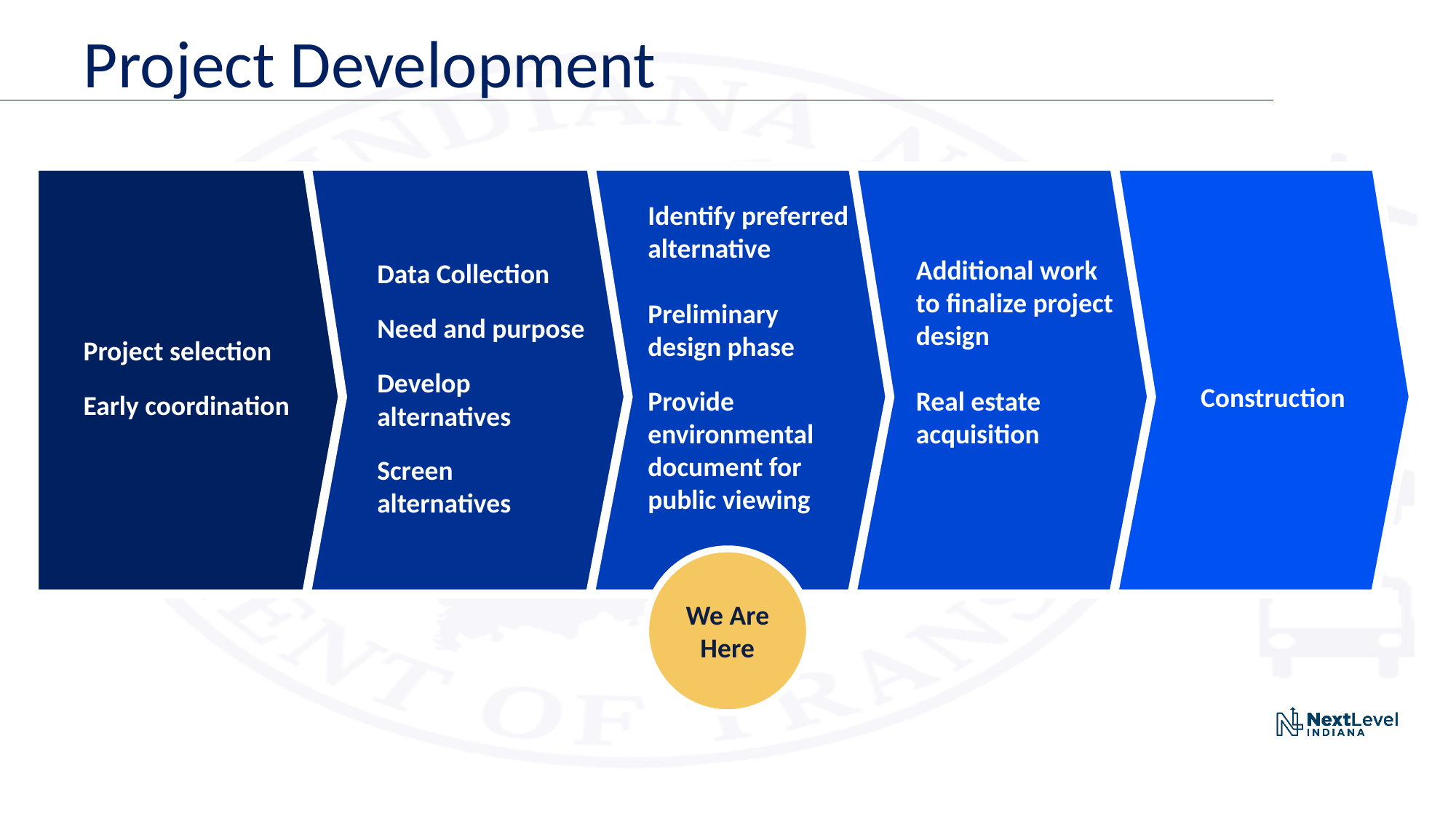

Project Development
Identify preferred alternative

Preliminary design phase

Provide environmental document for public viewing

Additional work to finalize project design

Real estate acquisition

Data Collection
Need and purpose

Develop alternatives
Screen alternatives
Project selection
Early coordination

Construction
We Are Here